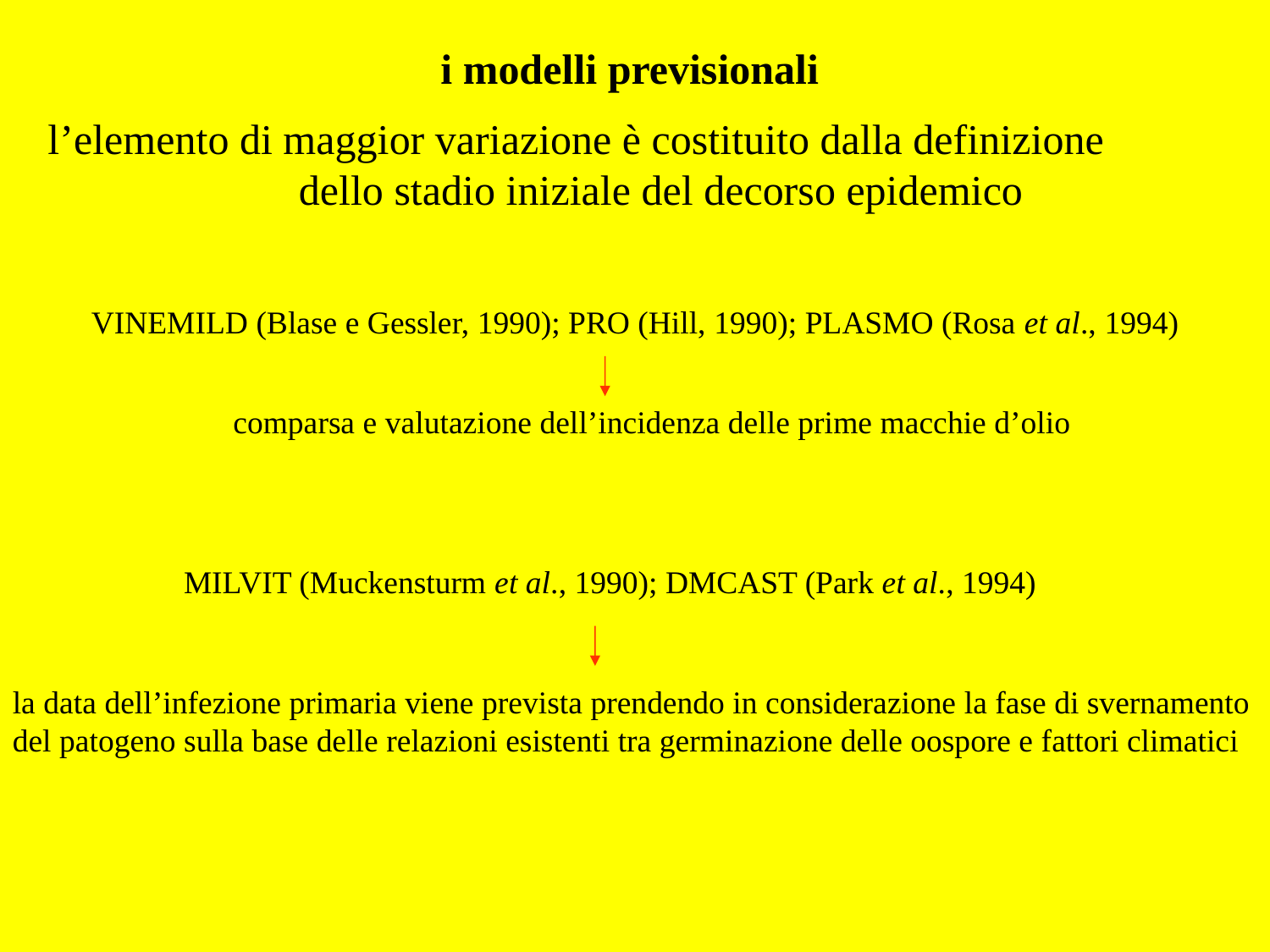

i modelli previsionali
l’elemento di maggior variazione è costituito dalla definizione                 dello stadio iniziale del decorso epidemico
VINEMILD (Blase e Gessler, 1990); PRO (Hill, 1990); PLASMO (Rosa et al., 1994)

comparsa e valutazione dell’incidenza delle prime macchie d’olio
MILVIT (Muckensturm et al., 1990); DMCAST (Park et al., 1994)

la data dell’infezione primaria viene prevista prendendo in considerazione la fase di svernamento del patogeno sulla base delle relazioni esistenti tra germinazione delle oospore e fattori climatici